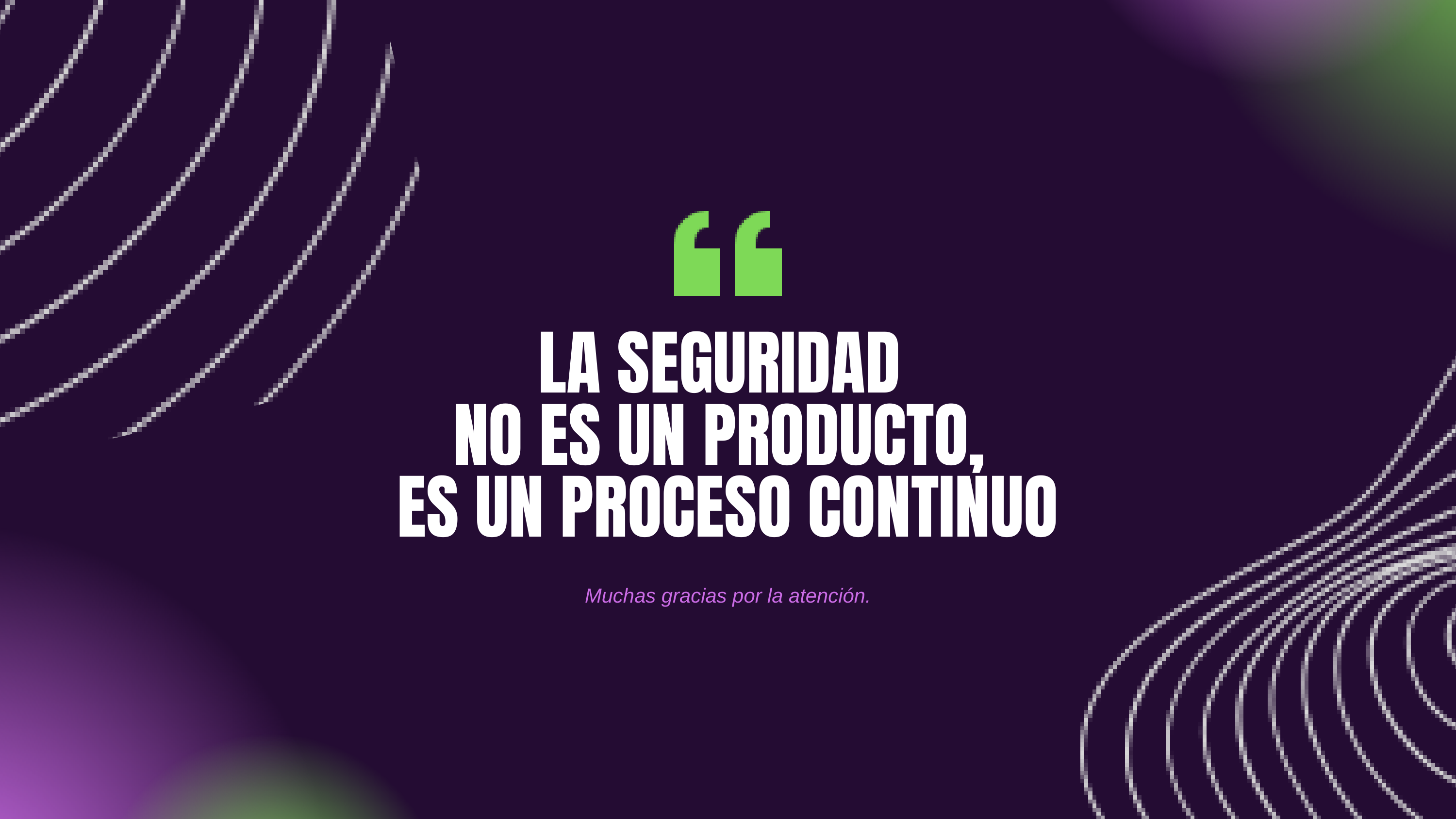

LA SEGURIDAD
NO ES UN PRODUCTO,
ES UN PROCESO CONTINUO

Muchas gracias por la atención.